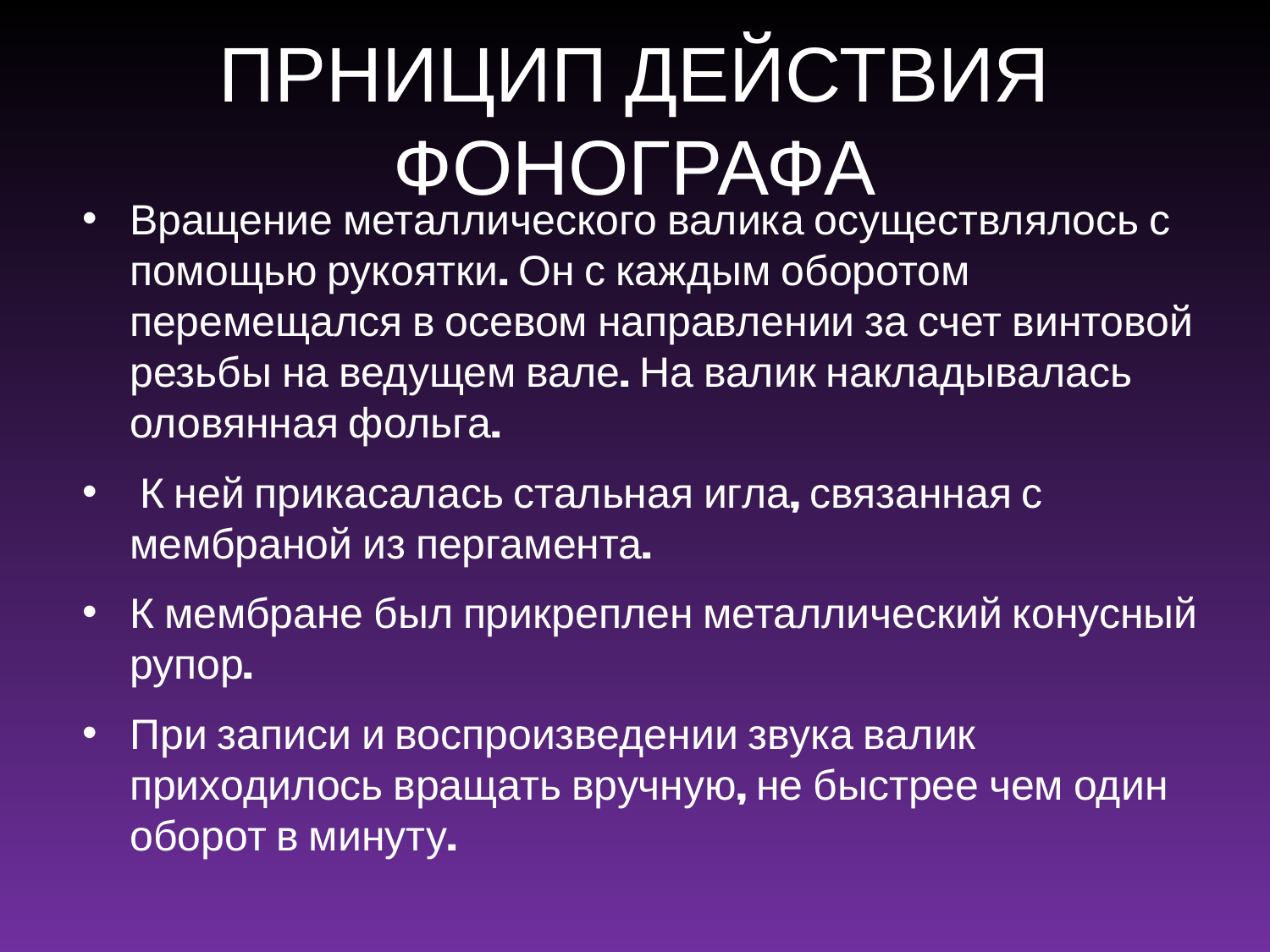

# ПРНИЦИП ДЕЙСТВИЯ ФОНОГРАФА
Вращение металлического валика осуществлялось с помощью рукоятки. Он с каждым оборотом перемещался в осевом направлении за счет винтовой резьбы на ведущем вале. На валик накладывалась оловянная фольга.
 К ней прикасалась стальная игла, связанная с мембраной из пергамента.
К мембране был прикреплен металлический конусный рупор.
При записи и воспроизведении звука валик приходилось вращать вручную, не быстрее чем один оборот в минуту.